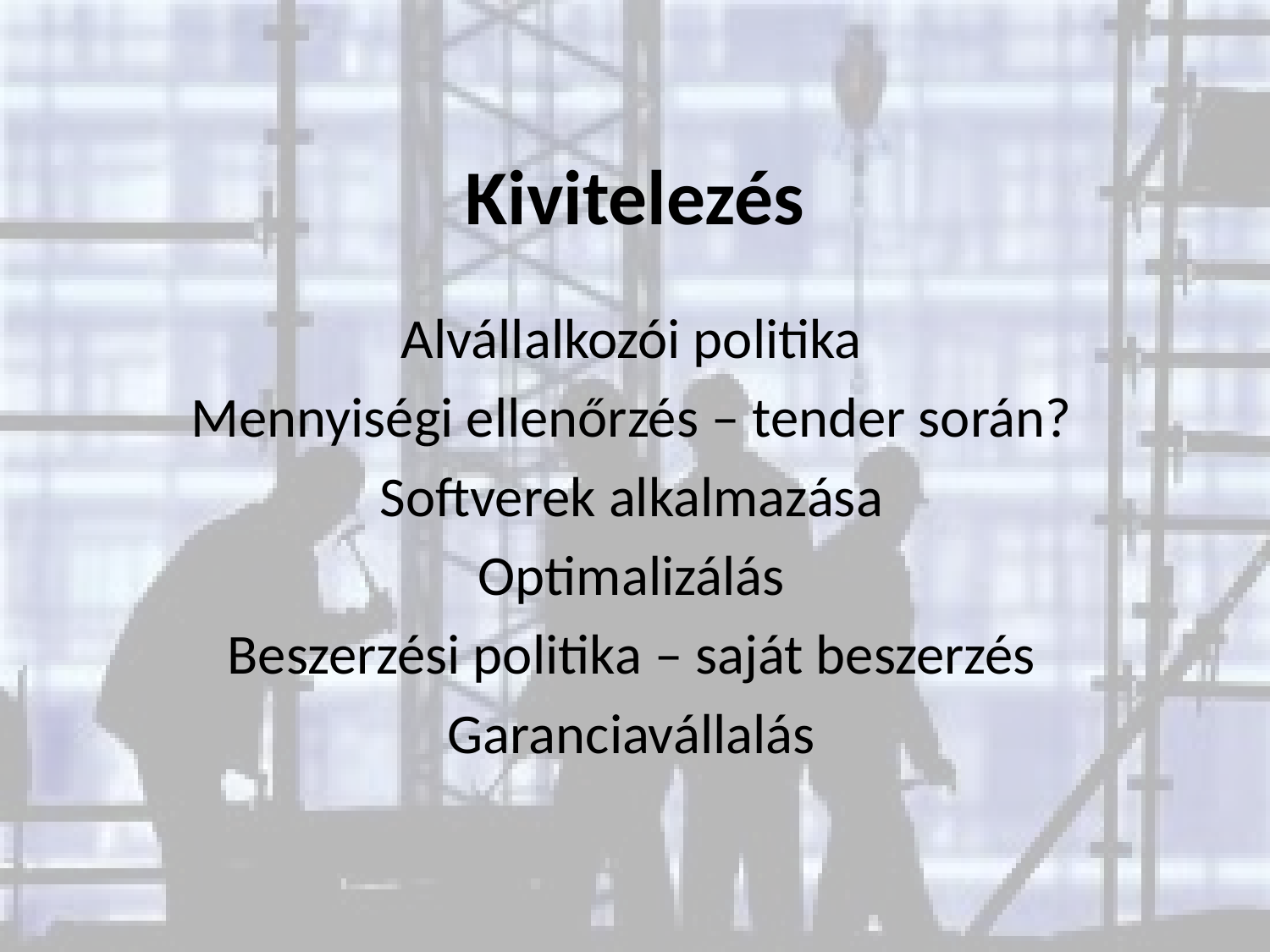

# Kivitelezés
Alvállalkozói politika
Mennyiségi ellenőrzés – tender során?
Softverek alkalmazása
Optimalizálás
Beszerzési politika – saját beszerzés
Garanciavállalás